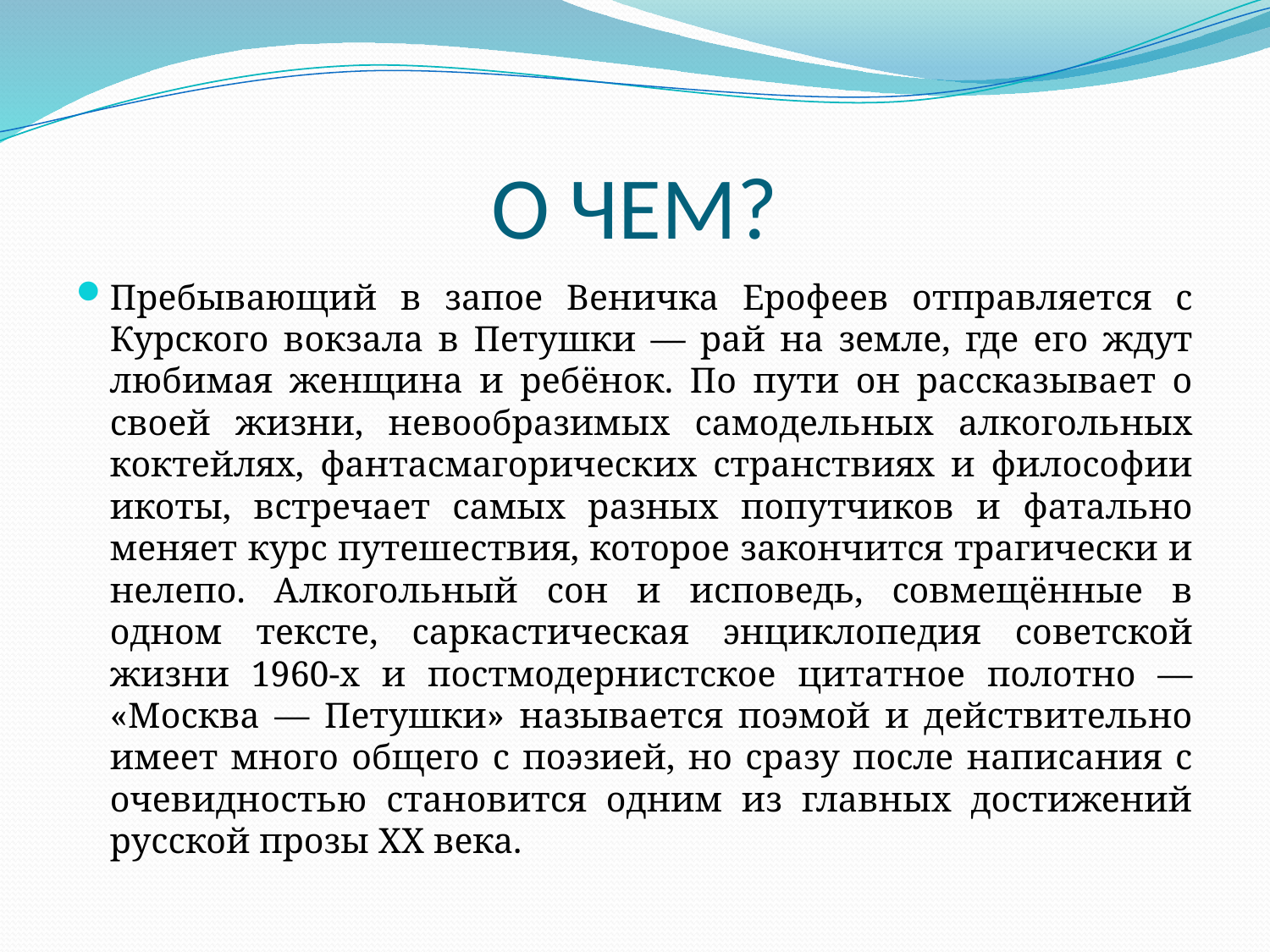

# О ЧЕМ?
Пребывающий в запое Веничка Ерофеев отправляется с Курского вокзала в Петушки — рай на земле, где его ждут любимая женщина и ребёнок. По пути он рассказывает о своей жизни, невообразимых самодельных алкогольных коктейлях, фантасмагорических странствиях и философии икоты, встречает самых разных попутчиков и фатально меняет курс путешествия, которое закончится трагически и нелепо. Алкогольный сон и исповедь, совмещённые в одном тексте, саркастическая энциклопедия советской жизни 1960-х и постмодернистское цитатное полотно — «Москва — Петушки» называется поэмой и действительно имеет много общего с поэзией, но сразу после написания с очевидностью становится одним из главных достижений русской прозы XX века.